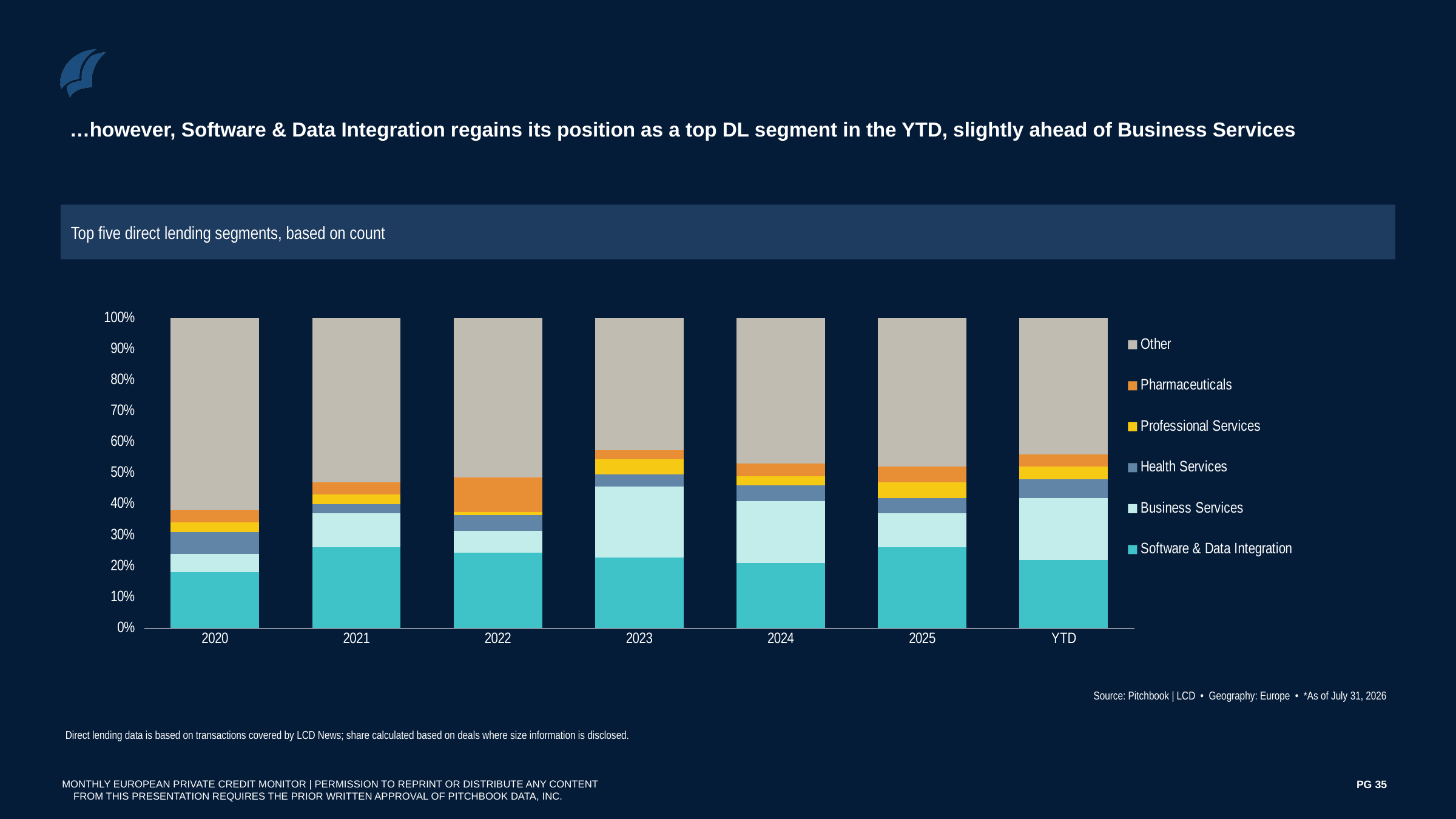

…however, Software & Data Integration regains its position as a top DL segment in the YTD, slightly ahead of Business Services
Top five direct lending segments, based on count

### Chart

| Category | Software & Data Integration | Business Services | Health Services | Professional Services | Pharmaceuticals | Other |
|---|---|---|---|---|---|---|
| 2020 | 0.18 | 0.06 | 0.07 | 0.03 | 0.04 | 0.62 |
| 2021 | 0.26 | 0.11 | 0.03 | 0.03 | 0.04 | 0.53 |
| 2022 | 0.24 | 0.07 | 0.05 | 0.01 | 0.11 | 0.51 |
| 2023 | 0.23 | 0.23 | 0.04 | 0.05 | 0.03 | 0.43 |
| 2024 | 0.21 | 0.2 | 0.05 | 0.03 | 0.04 | 0.47 |
| 2025 | 0.26 | 0.11 | 0.05 | 0.05 | 0.05 | 0.48 |
| YTD | 0.22 | 0.2 | 0.06 | 0.04 | 0.04 | 0.44 |
Source: Pitchbook | LCD  •  Geography: Europe  •  *As of July 31, 2026
Direct lending data is based on transactions covered by LCD News; share calculated based on deals where size information is disclosed.